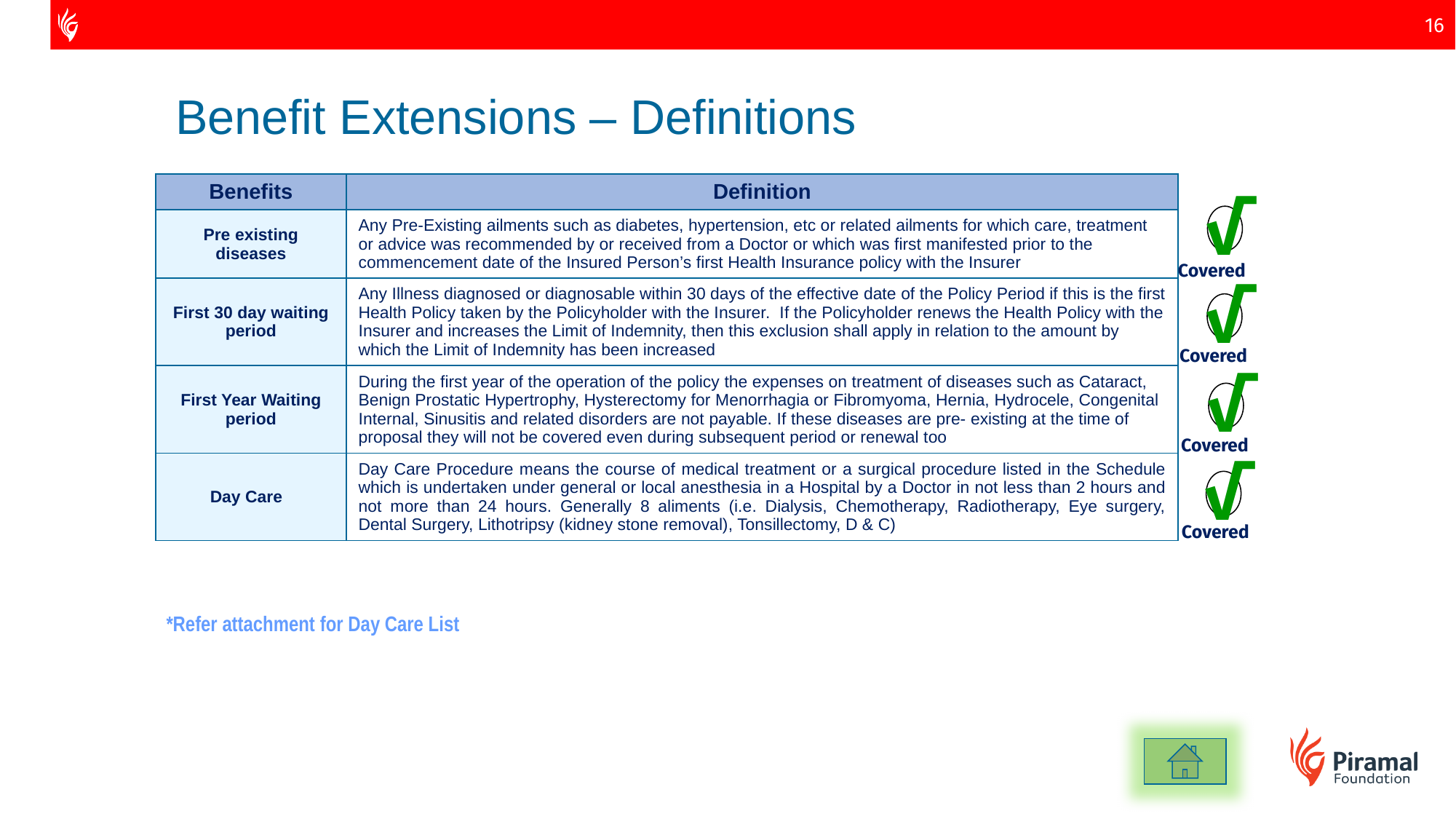

Benefit Extensions – Definitions
| Benefits | Definition |
| --- | --- |
| Pre existing diseases | Any Pre-Existing ailments such as diabetes, hypertension, etc or related ailments for which care, treatment or advice was recommended by or received from a Doctor or which was first manifested prior to the commencement date of the Insured Person’s first Health Insurance policy with the Insurer |
| First 30 day waiting period | Any Illness diagnosed or diagnosable within 30 days of the effective date of the Policy Period if this is the first Health Policy taken by the Policyholder with the Insurer. If the Policyholder renews the Health Policy with the Insurer and increases the Limit of Indemnity, then this exclusion shall apply in relation to the amount by which the Limit of Indemnity has been increased |
| First Year Waiting period | During the first year of the operation of the policy the expenses on treatment of diseases such as Cataract, Benign Prostatic Hypertrophy, Hysterectomy for Menorrhagia or Fibromyoma, Hernia, Hydrocele, Congenital Internal, Sinusitis and related disorders are not payable. If these diseases are pre- existing at the time of proposal they will not be covered even during subsequent period or renewal too |
| Day Care | Day Care Procedure means the course of medical treatment or a surgical procedure listed in the Schedule which is undertaken under general or local anesthesia in a Hospital by a Doctor in not less than 2 hours and not more than 24 hours. Generally 8 aliments (i.e. Dialysis, Chemotherapy, Radiotherapy, Eye surgery, Dental Surgery, Lithotripsy (kidney stone removal), Tonsillectomy, D & C) |
√
Covered
√
Covered
√
Covered
√
Covered
*Refer attachment for Day Care List